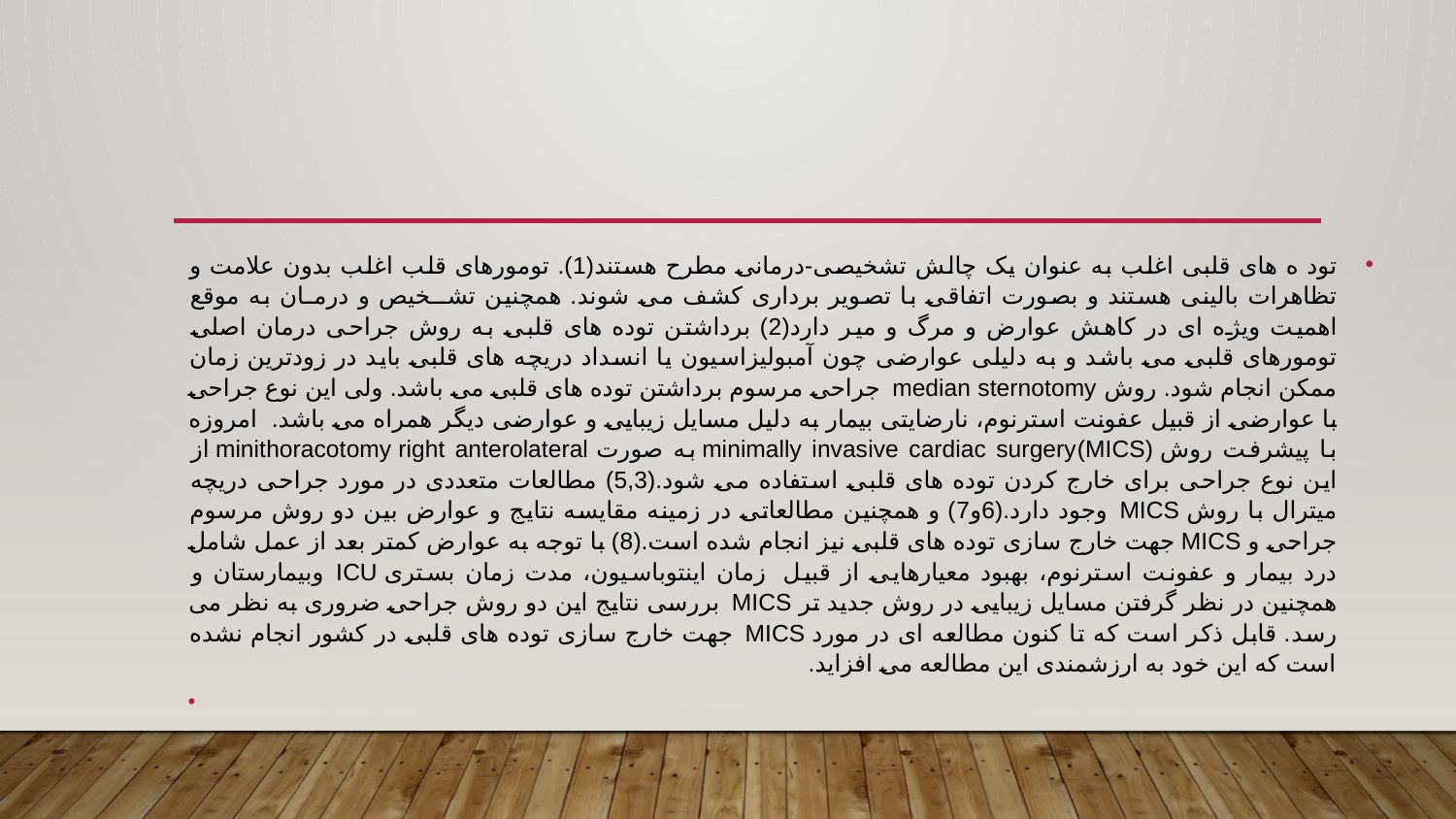

#
تود ه های قلبی اغلب به عنوان یک چالش تشخیصی-درمانی مطرح هستند(1). تومورهای قلب اغلب بدون علامت و تظاهرات بالینی هستند و بصورت اتفاقی با تصویر برداری کشف می شوند. همچنین تشــخیص و درمـان به موقع اهمیت ویژه ای در کاهش عوارض و مرگ و میر دارد(2) برداشتن توده های قلبی به روش جراحی درمان اصلی تومورهای قلبی می باشد و به دلیلی عوارضی چون آمبولیزاسیون یا انسداد دریچه های قلبی باید در زودترین زمان ممکن انجام شود. روش median sternotomy  جراحی مرسوم برداشتن توده های قلبی می باشد. ولی این نوع جراحی با عوارضی از قبیل عفونت استرنوم، نارضایتی بیمار به دلیل مسایل زیبایی و عوارضی دیگر همراه می باشد.  امروزه با پیشرفت روش minimally invasive cardiac surgery(MICS) به صورت minithoracotomy right anterolateral از این نوع جراحی برای خارج کردن توده های قلبی استفاده می شود.(5,3) مطالعات متعددی در مورد جراحی دریچه میترال با روش MICS  وجود دارد.(6و7) و همچنین مطالعاتی در زمینه مقایسه نتایج و عوارض بین دو روش مرسوم جراحی و MICS جهت خارج سازی توده های قلبی نیز انجام شده است.(8) با توجه به عوارض کمتر بعد از عمل شامل درد بیمار و عفونت استرنوم، بهبود معیارهایی از قبیل  زمان اینتوباسیون، مدت زمان بستری ICU  وبیمارستان و همچنین در نظر گرفتن مسایل زیبایی در روش جدید تر MICS  بررسی نتایج این دو روش جراحی ضروری به نظر می رسد. قابل ذکر است که تا کنون مطالعه ای در مورد MICS  جهت خارج سازی توده های قلبی در کشور انجام نشده است که این خود به ارزشمندی این مطالعه می افزاید.